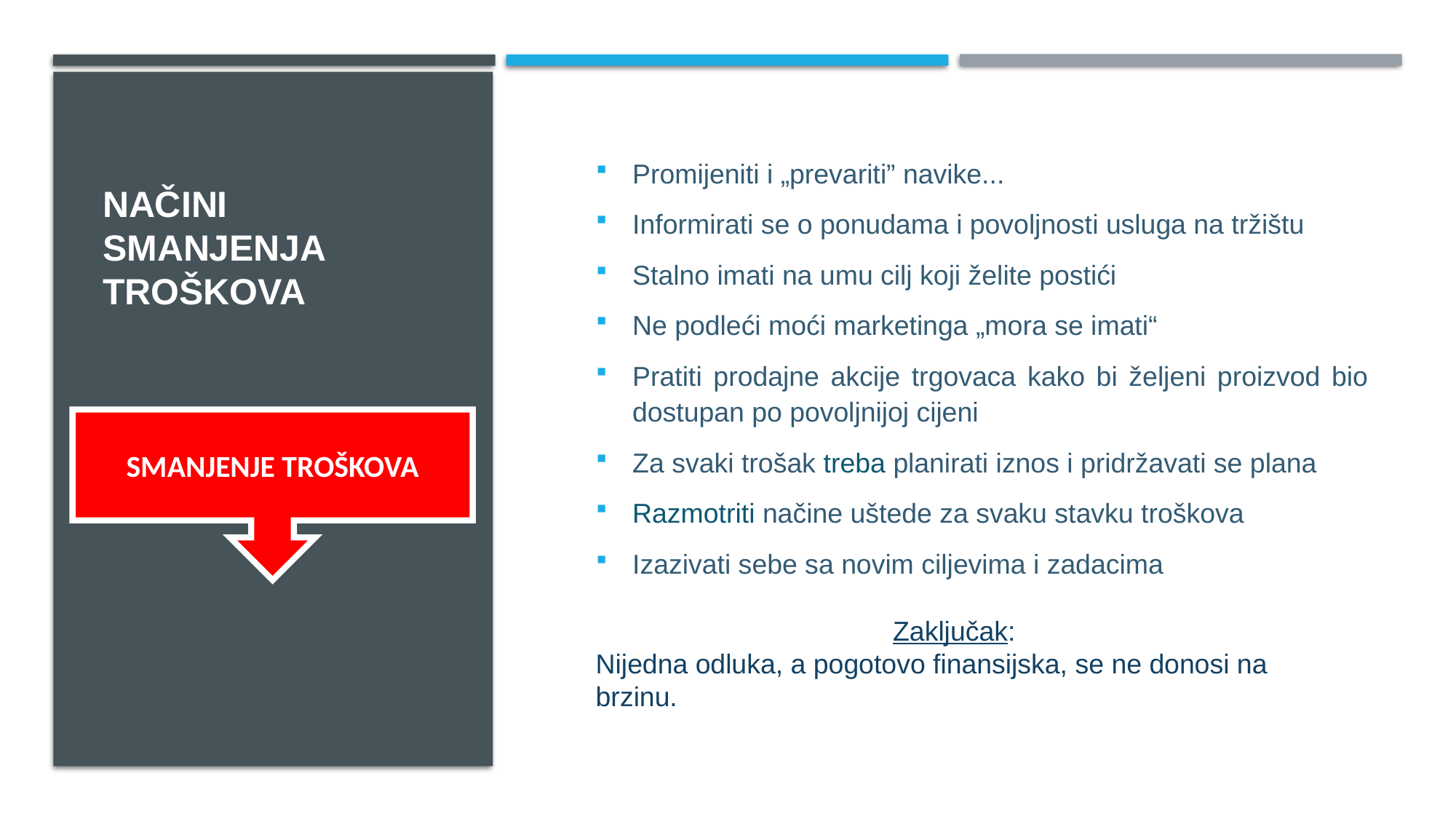

# NAČINI SMANJENJA TROŠKOVA
Promijeniti i „prevariti” navike...
Informirati se o ponudama i povoljnosti usluga na tržištu
Stalno imati na umu cilj koji želite postići
Ne podleći moći marketinga „mora se imati“
Pratiti prodajne akcije trgovaca kako bi željeni proizvod bio dostupan po povoljnijoj cijeni
Za svaki trošak treba planirati iznos i pridržavati se plana
Razmotriti načine uštede za svaku stavku troškova
Izazivati sebe sa novim ciljevima i zadacima

SMANJENJE TROŠKOVA
Zaključak:
Nijedna odluka, a pogotovo finansijska, se ne donosi na brzinu.